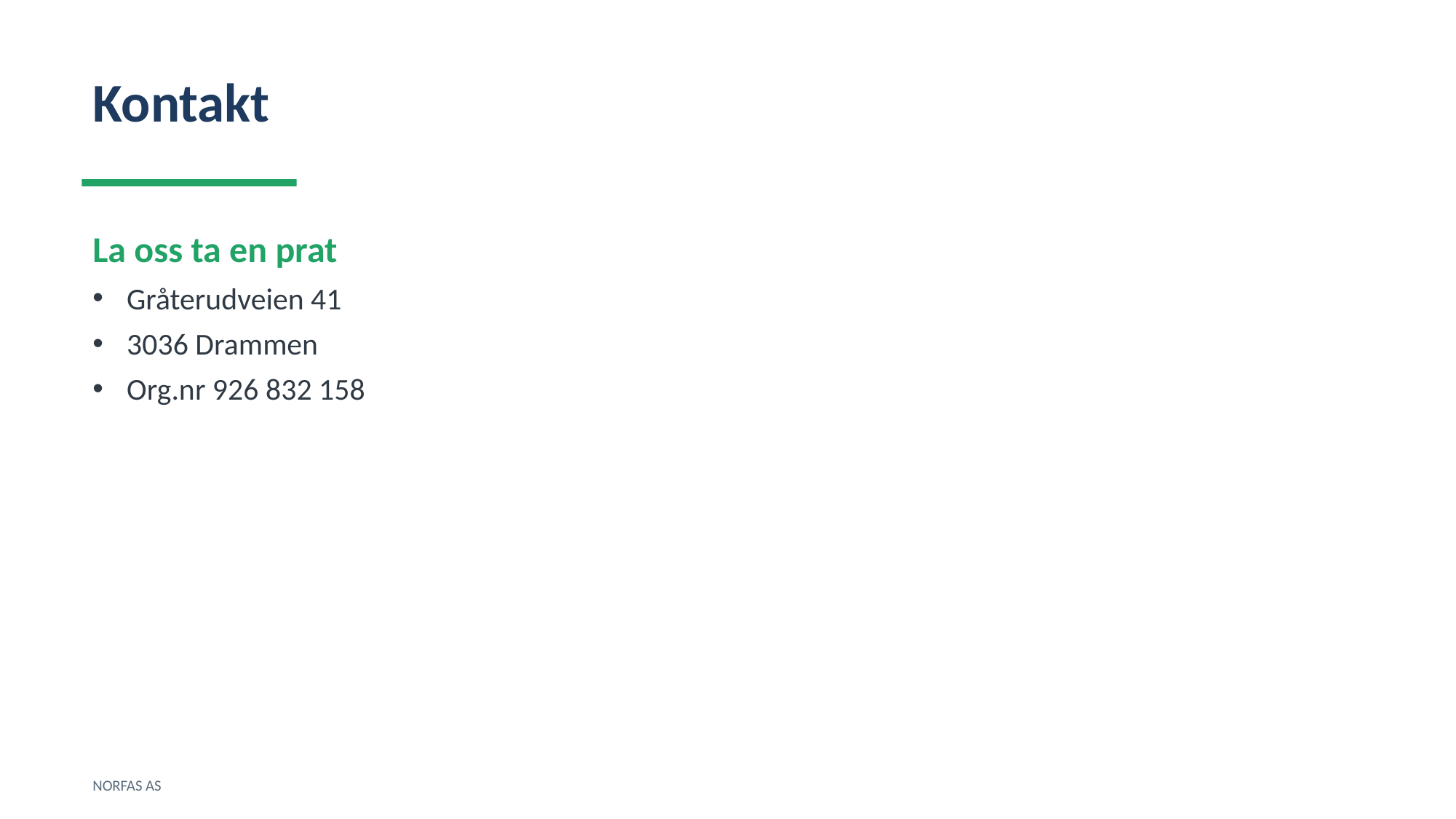

Kontakt

La oss ta en prat
Gråterudveien 41
3036 Drammen
Org.nr 926 832 158
NORFAS AS